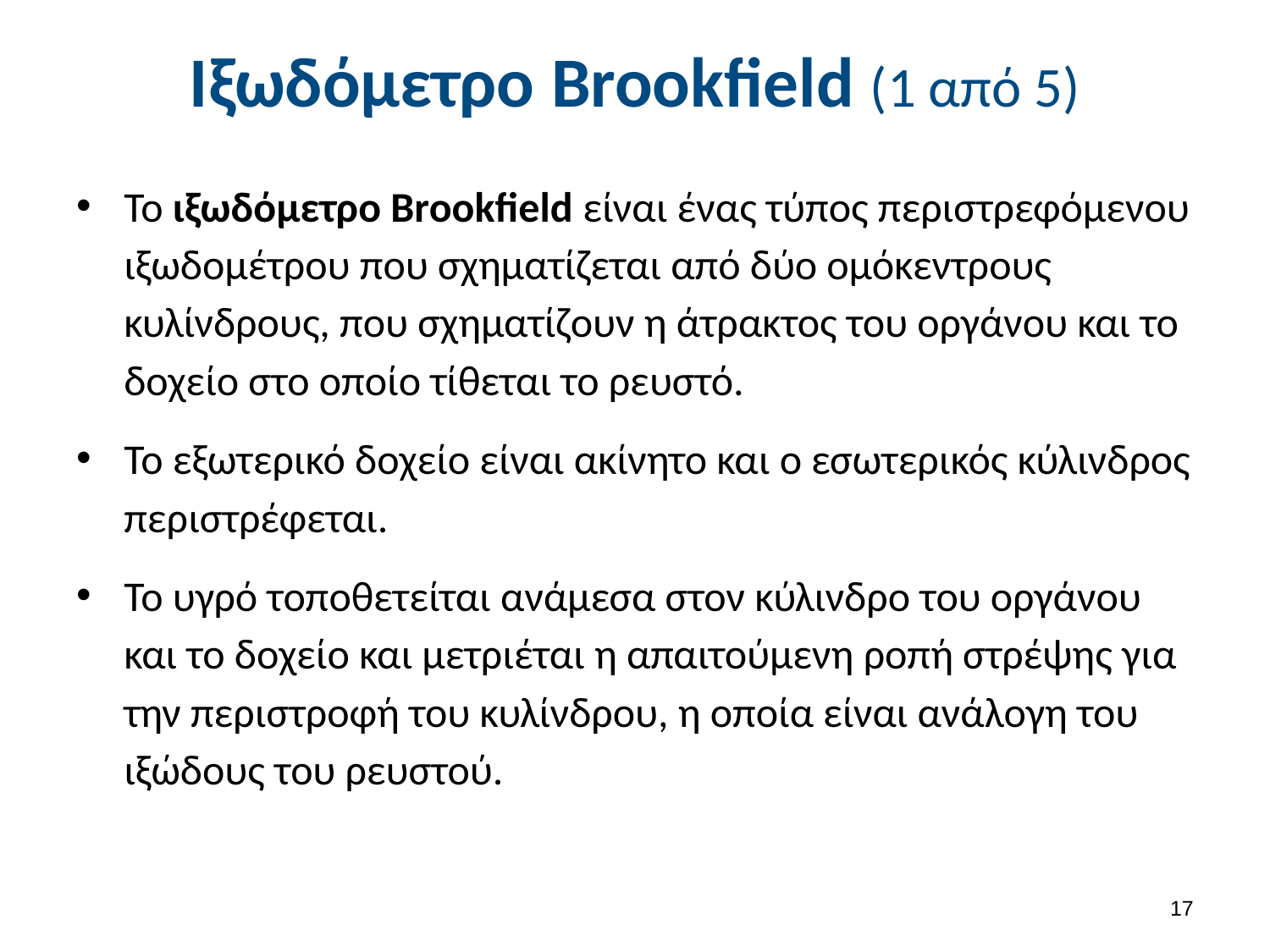

# Ιξωδόμετρο Brookfield (1 από 5)
Το ιξωδόμετρο Brookfield είναι ένας τύπος περιστρεφόμενου ιξωδομέτρου που σχηματίζεται από δύο ομόκεντρους κυλίνδρους, που σχηματίζουν η άτρακτος του οργάνου και το δοχείο στο οποίο τίθεται το ρευστό.
Το εξωτερικό δοχείο είναι ακίνητο και ο εσωτερικός κύλινδρος περιστρέφεται.
Το υγρό τοποθετείται ανάμεσα στον κύλινδρο του οργάνου και το δοχείο και μετριέται η απαιτούμενη ροπή στρέψης για την περιστροφή του κυλίνδρου, η οποία είναι ανάλογη του ιξώδους του ρευστού.
17